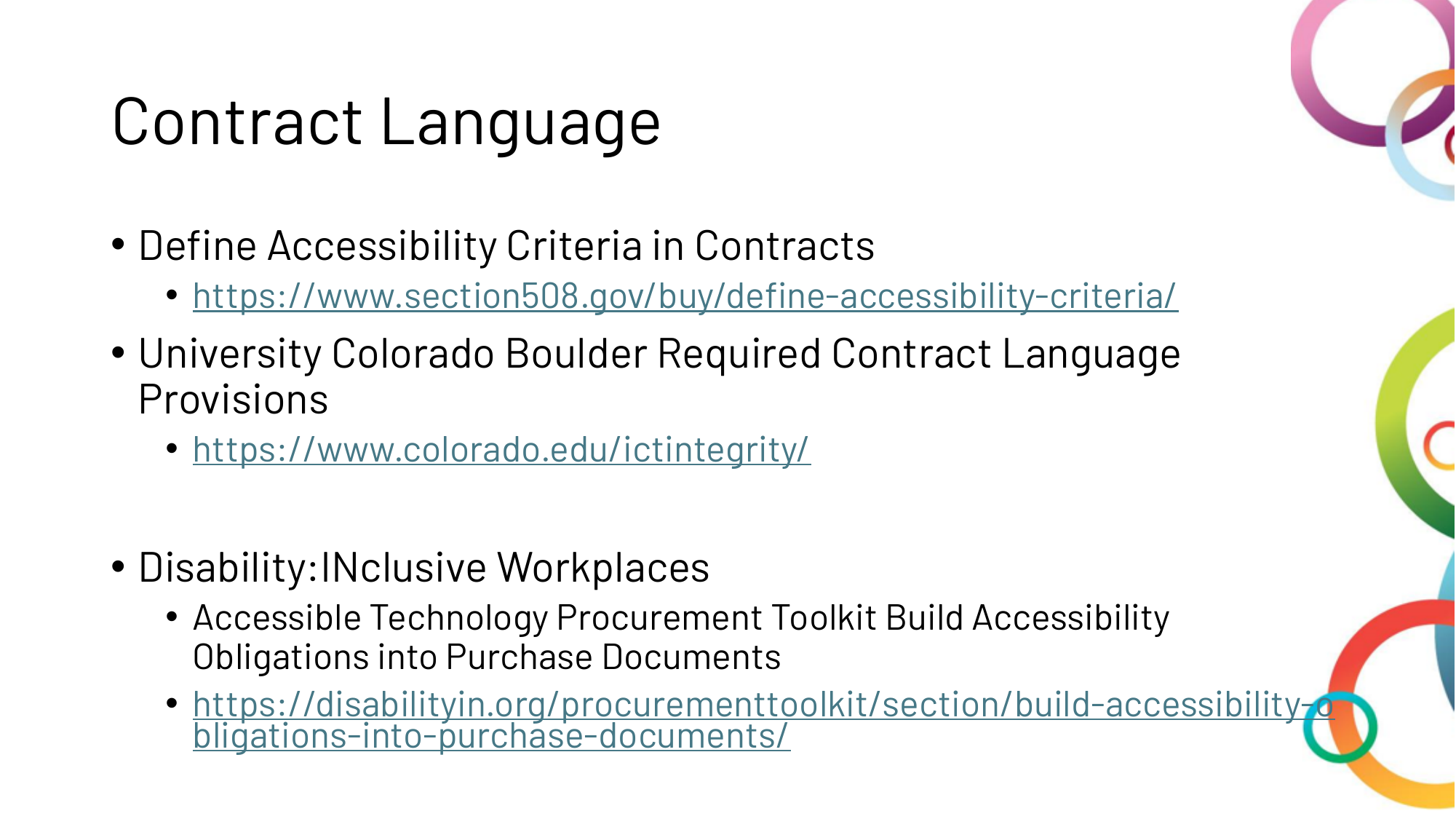

# Contract Language
Define Accessibility Criteria in Contracts
https://www.section508.gov/buy/define-accessibility-criteria/
University Colorado Boulder Required Contract Language Provisions
https://www.colorado.edu/ictintegrity/

Disability:INclusive Workplaces
Accessible Technology Procurement Toolkit Build Accessibility Obligations into Purchase Documents
https://disabilityin.org/procurementtoolkit/section/build-accessibility-obligations-into-purchase-documents/